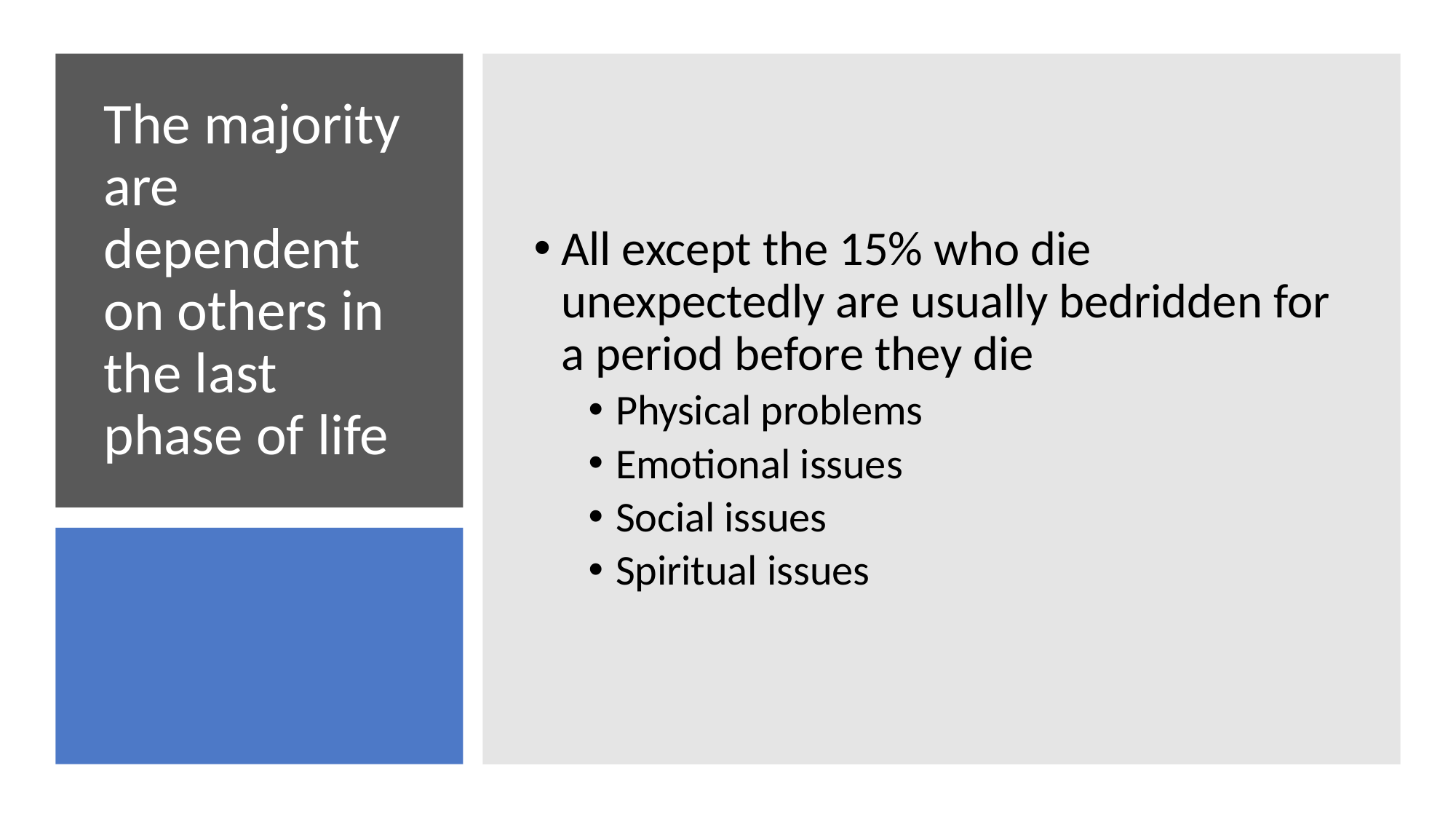

All except the 15% who die unexpectedly are usually bedridden for a period before they die
Physical problems
Emotional issues
Social issues
Spiritual issues
# The majority are dependent on others in the last phase of life